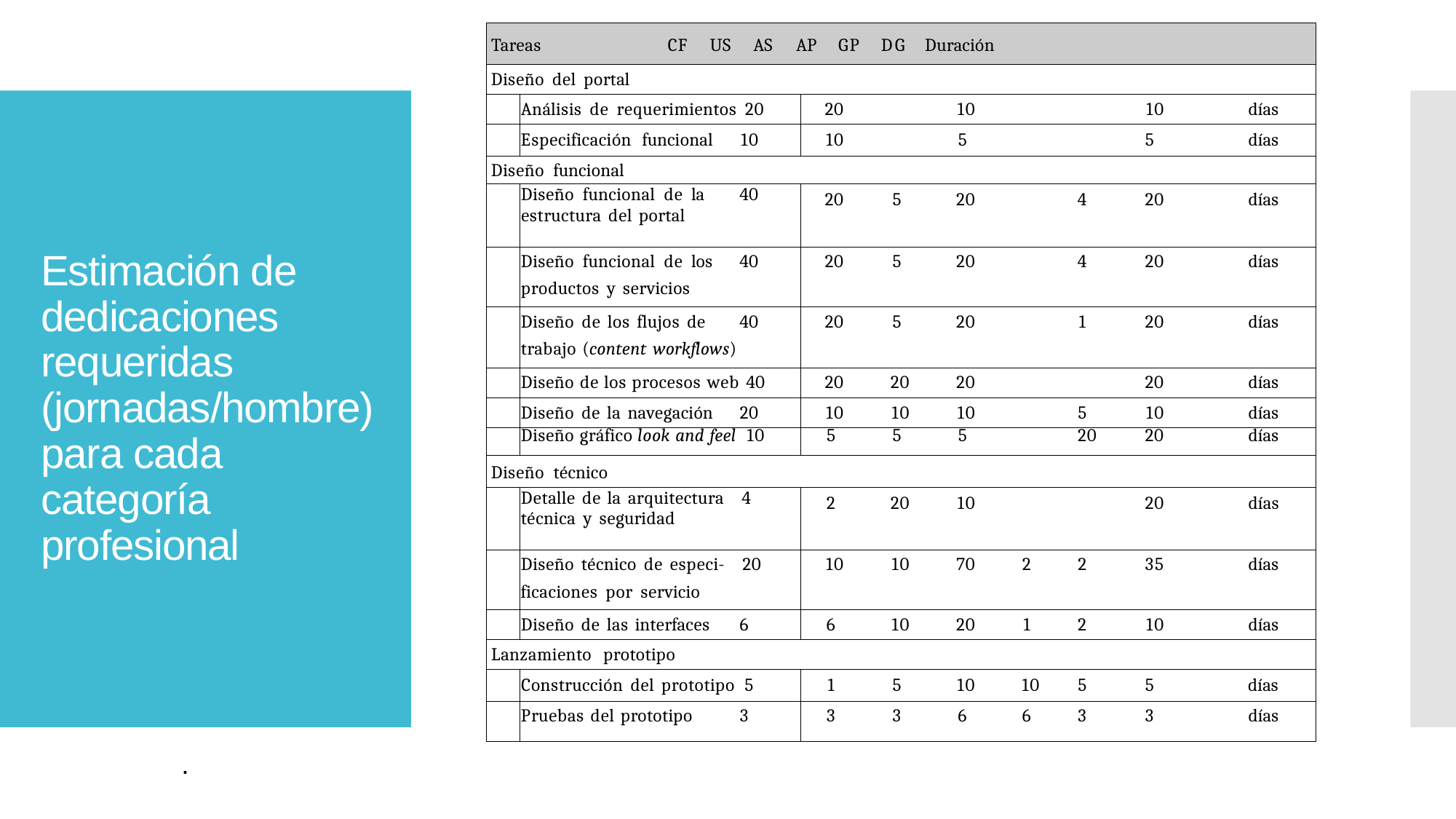

| Tareas CF US AS AP GP DG Duración |  |  |  |  |  |  |  |  |
| --- | --- | --- | --- | --- | --- | --- | --- | --- |
| Diseño del portal |  |  |  |  |  |  |  |  |
|  | Análisis de requerimientos 20 | 20 |  | 10 |  |  | 10 | días |
|  | Especificación funcional 10 | 10 |  | 5 |  |  | 5 | días |
| Diseño funcional |  |  |  |  |  |  |  |  |
|  | Diseño funcional de la 40 estructura del portal | 20 | 5 | 20 |  | 4 | 20 | días |
|  | Diseño funcional de los 40 productos y servicios | 20 | 5 | 20 |  | 4 | 20 | días |
|  | Diseño de los flujos de 40 trabajo (content workflows) | 20 | 5 | 20 |  | 1 | 20 | días |
|  | Diseño de los procesos web 40 | 20 | 20 | 20 |  |  | 20 | días |
|  | Diseño de la navegación 20 | 10 | 10 | 10 |  | 5 | 10 | días |
|  | Diseño gráfico look and feel 10 | 5 | 5 | 5 |  | 20 | 20 | días |
| Diseño técnico |  |  |  |  |  |  |  |  |
|  | Detalle de la arquitectura 4 técnica y seguridad | 2 | 20 | 10 |  |  | 20 | días |
|  | Diseño técnico de especi- 20 ficaciones por servicio | 10 | 10 | 70 | 2 | 2 | 35 | días |
|  | Diseño de las interfaces 6 | 6 | 10 | 20 | 1 | 2 | 10 | días |
| Lanzamiento prototipo |  |  |  |  |  |  |  |  |
|  | Construcción del prototipo 5 | 1 | 5 | 10 | 10 | 5 | 5 | días |
|  | Pruebas del prototipo 3 | 3 | 3 | 6 | 6 | 3 | 3 | días |
# Estimación de dedicaciones requeridas (jornadas/hombre) para cada categoría profesional
.